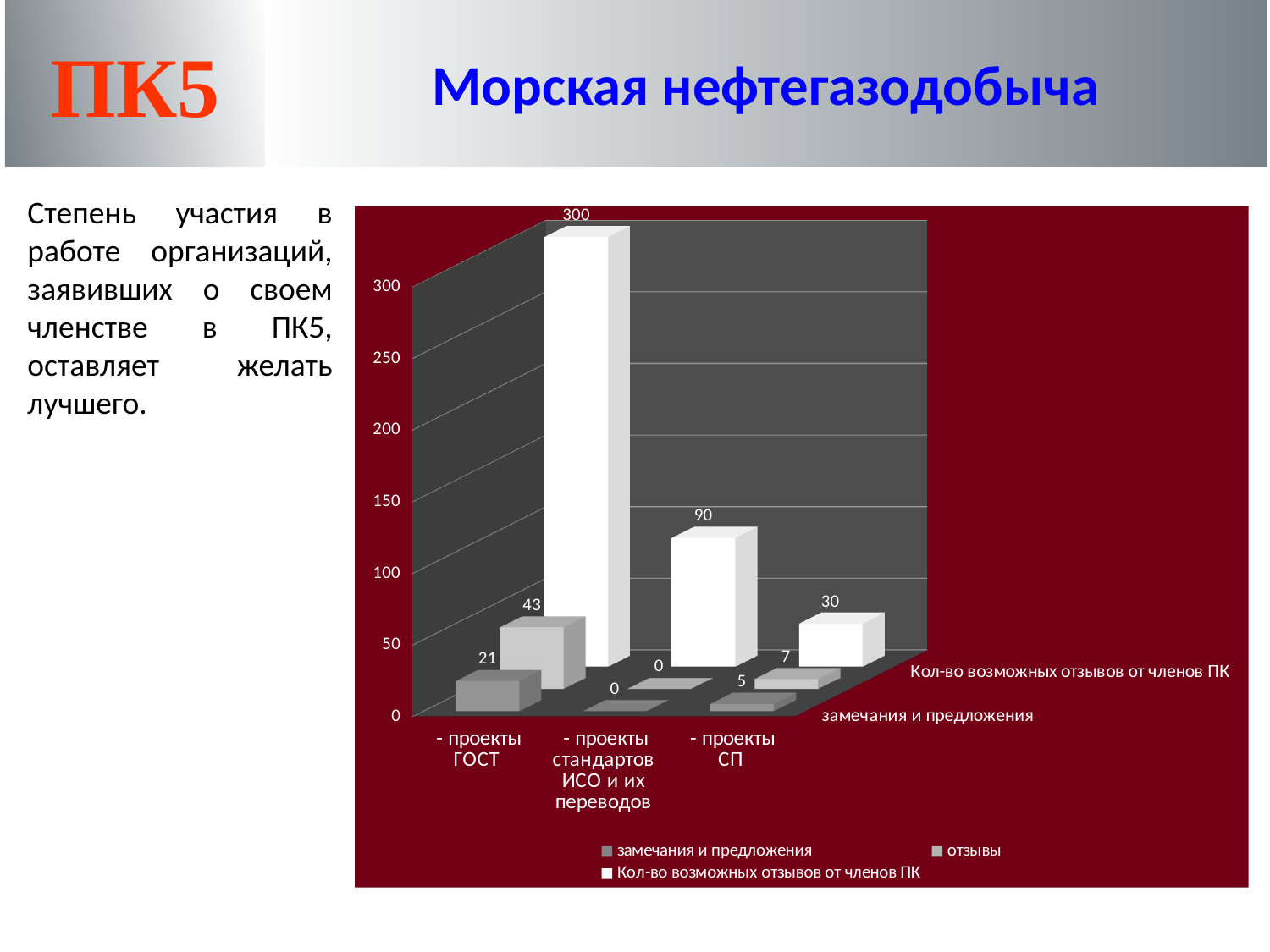

ПК5
Морская нефтегазодобыча
Степень участия в работе организаций, заявивших о своем членстве в ПК5, оставляет желать лучшего.

[unsupported chart]